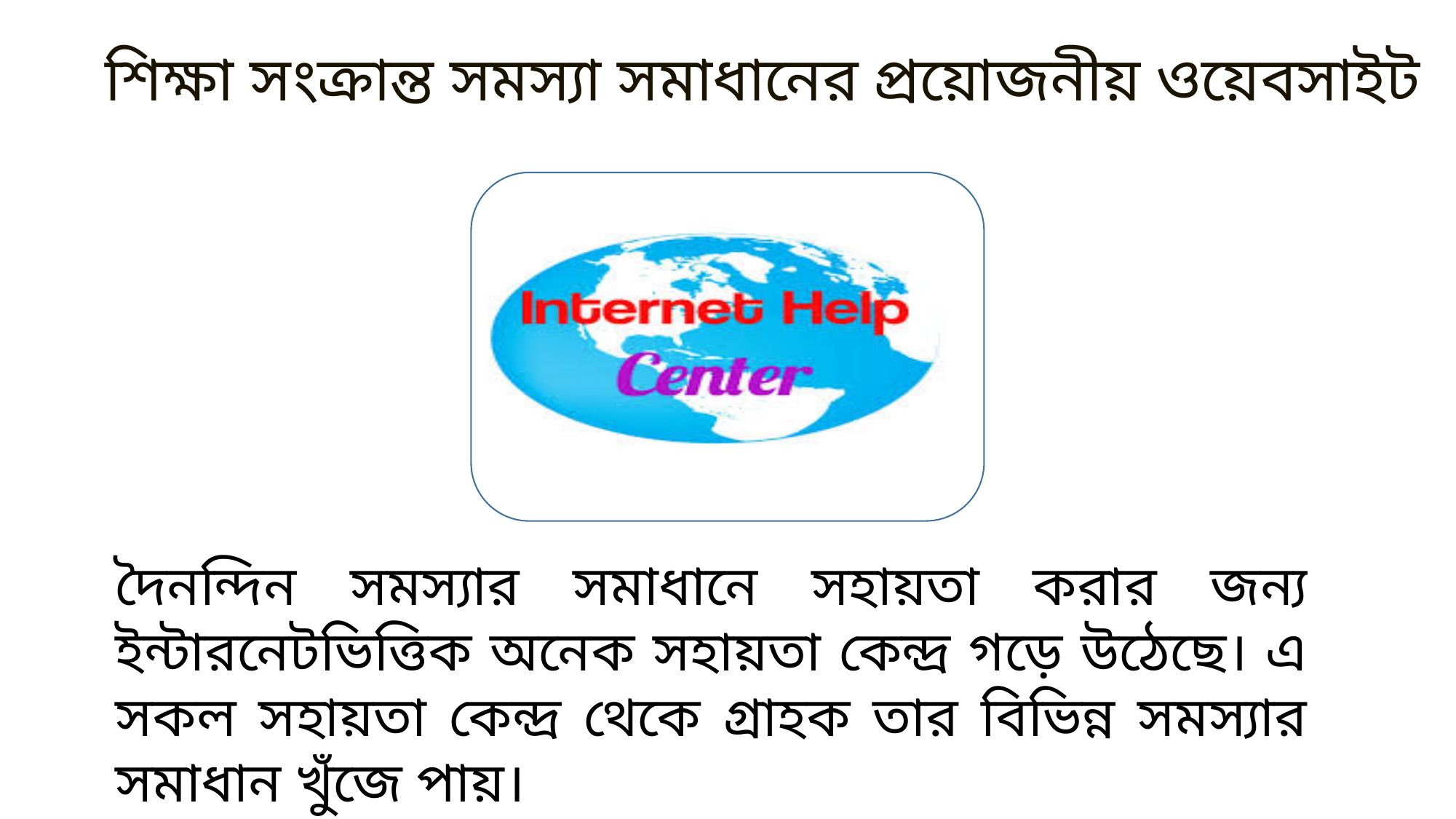

শিক্ষা সংক্রান্ত সমস্যা সমাধানের প্রয়োজনীয় ওয়েবসাইট

দৈনন্দিন সমস্যার সমাধানে সহায়তা করার জন্য ইন্টারনেটভিত্তিক অনেক সহায়তা কেন্দ্র গড়ে উঠেছে। এ সকল সহায়তা কেন্দ্র থেকে গ্রাহক তার বিভিন্ন সমস্যার সমাধান খুঁজে পায়।